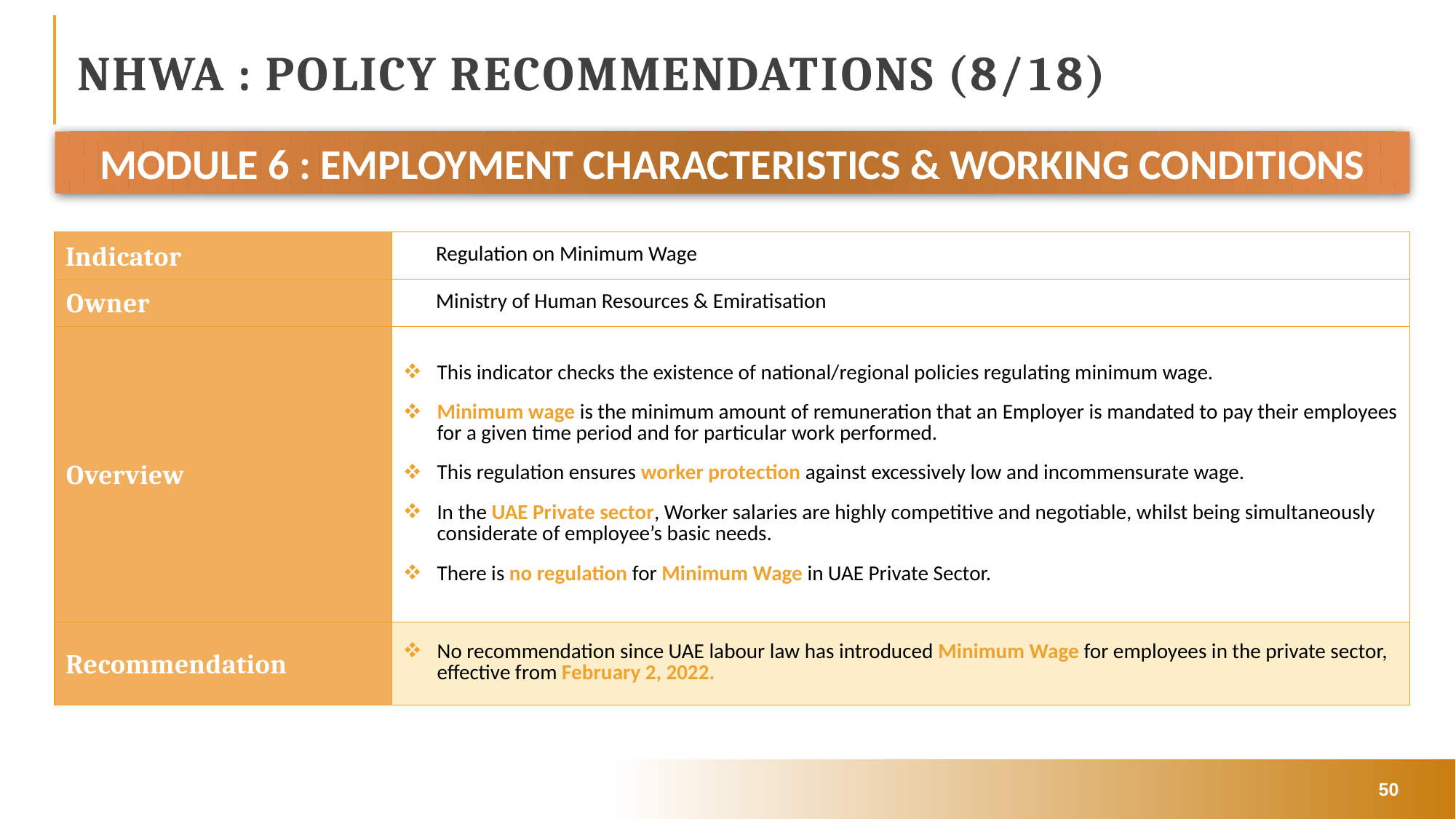

# NHWA : POLICY RECOMMENDATIONS (8/18)
MODULE 6 : EMPLOYMENT CHARACTERISTICS & WORKING CONDITIONS
| Indicator | Regulation on Minimum Wage |
| --- | --- |
| Owner | Ministry of Human Resources & Emiratisation |
| Overview | This indicator checks the existence of national/regional policies regulating minimum wage. Minimum wage is the minimum amount of remuneration that an Employer is mandated to pay their employees for a given time period and for particular work performed. This regulation ensures worker protection against excessively low and incommensurate wage. In the UAE Private sector, Worker salaries are highly competitive and negotiable, whilst being simultaneously considerate of employee’s basic needs. There is no regulation for Minimum Wage in UAE Private Sector. |
| Recommendation | No recommendation since UAE labour law has introduced Minimum Wage for employees in the private sector, effective from February 2, 2022. |
50